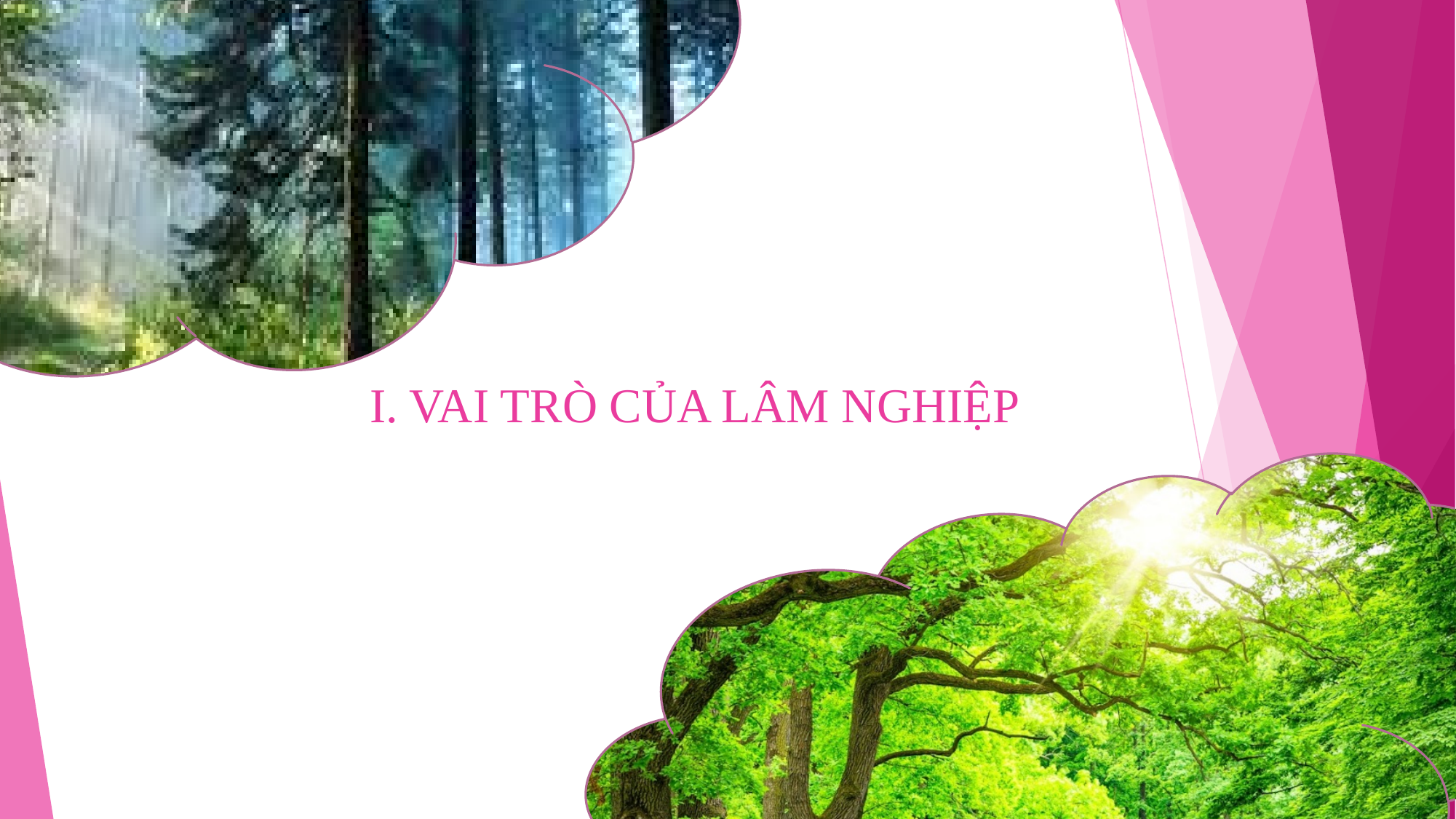

# I. VAI TRÒ CỦA LÂM NGHIỆP